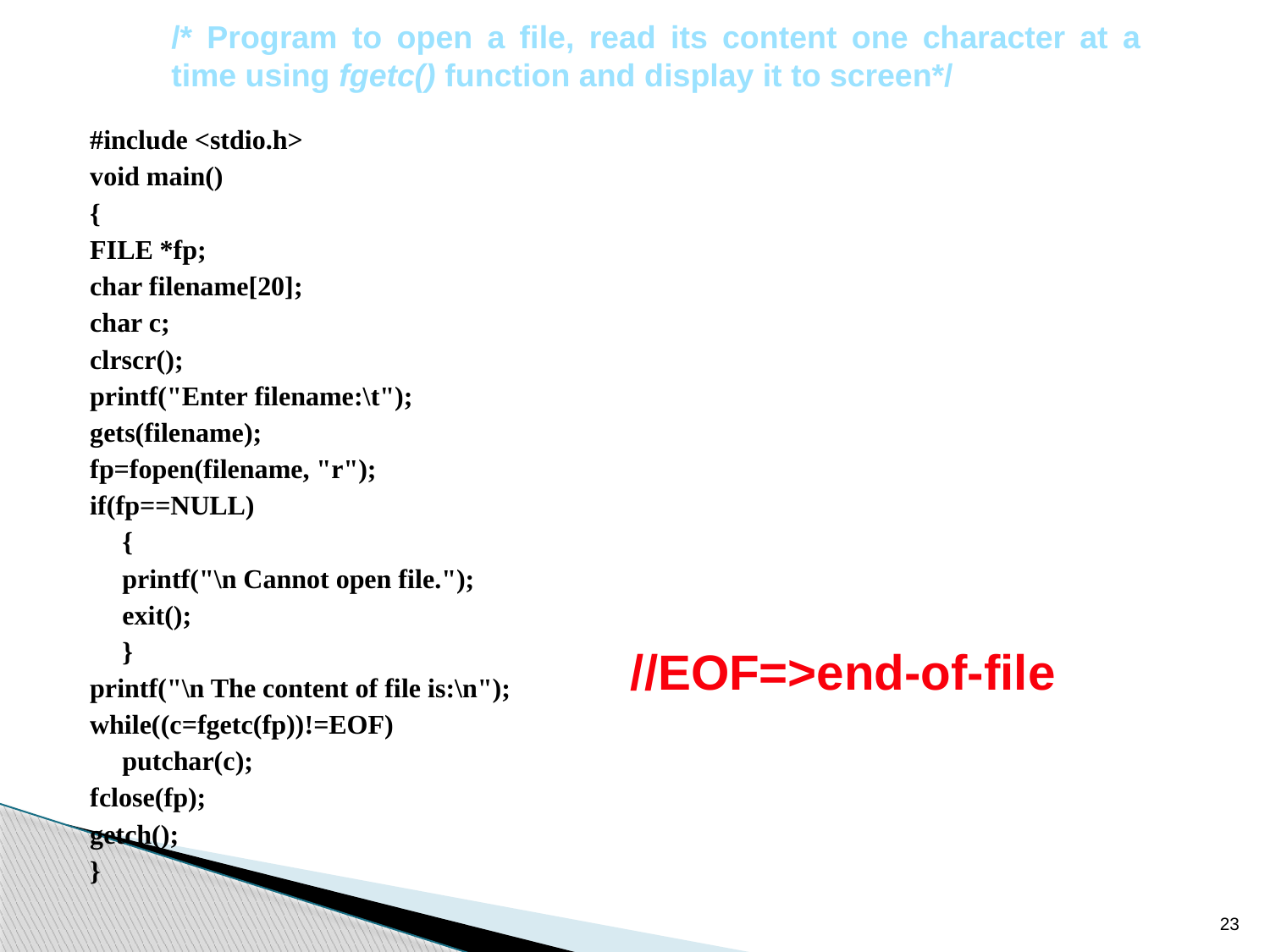

/* Program to open a file, read its content one character at a time using fgetc() function and display it to screen*/
#include <stdio.h>
void main()
{
FILE *fp;
char filename[20];
char c;
clrscr();
printf("Enter filename:\t");
gets(filename);
fp=fopen(filename, "r");
if(fp==NULL)
	{
	printf("\n Cannot open file.");
	exit();
	}
printf("\n The content of file is:\n");
while((c=fgetc(fp))!=EOF)
	putchar(c);
fclose(fp);
getch();
}

//EOF=>end-of-file
23